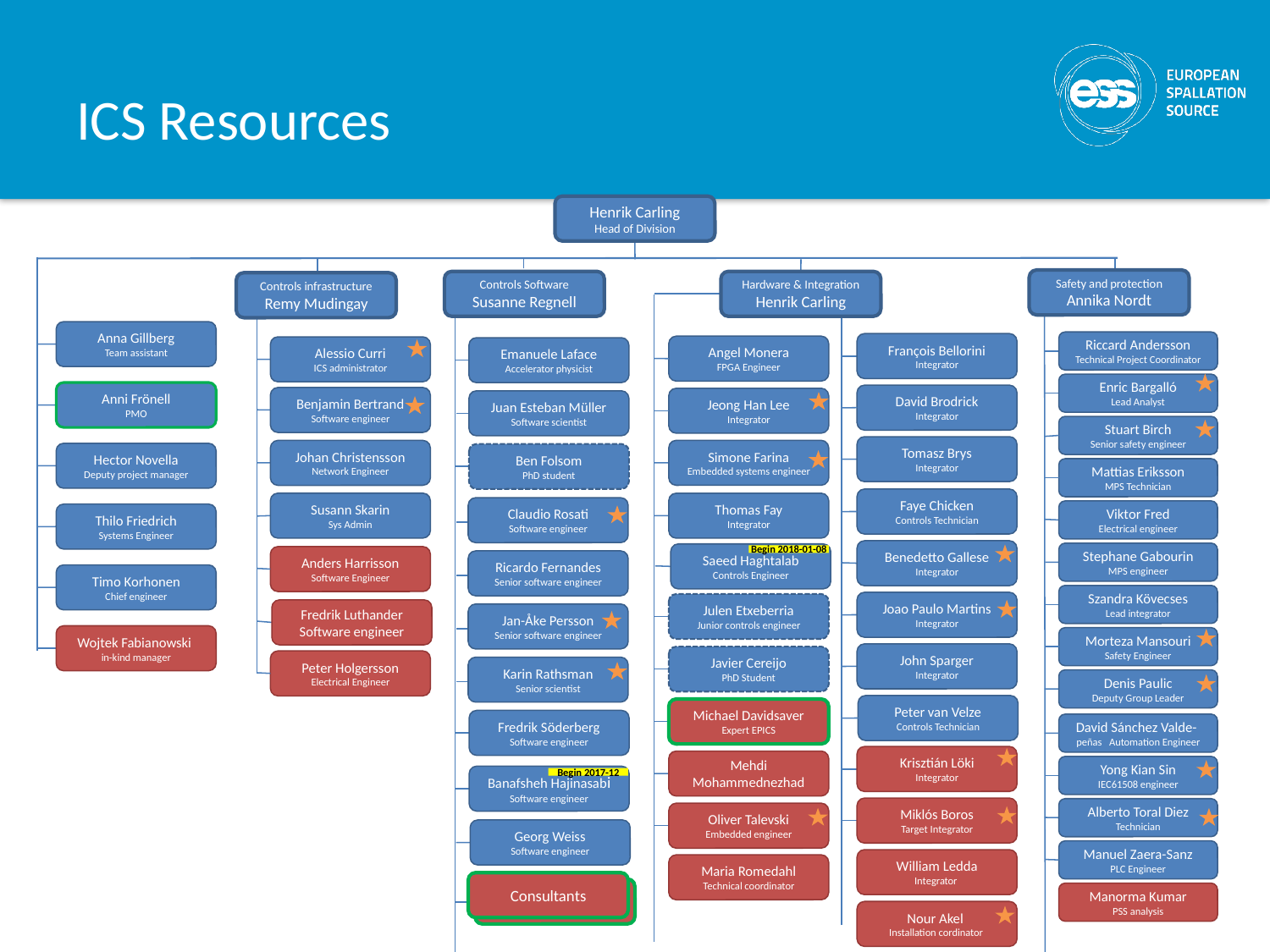

# ICS Resources
Henrik Carling
Head of Division
Safety and protection
Annika Nordt
Controls Software
Susanne Regnell
Hardware & Integration
Henrik Carling
Controls infrastructure
Remy Mudingay
Anna Gillberg
Team assistant
Riccard Andersson
Technical Project Coordinator
François Bellorini
Integrator
Angel Monera
FPGA Engineer
Alessio Curri
ICS administrator
Emanuele Laface
Accelerator physicist

Enric Bargalló
Lead Analyst
Anni Frönell
PMO
David Brodrick
Integrator
Benjamin Bertrand
Software engineer
Jeong Han Lee
Integrator
Juan Esteban Müller
Software scientist

Stuart Birch
Senior safety engineer

Tomasz Brys
Integrator
Simone Farina
Embedded systems engineer
Johan Christensson
Network Engineer
Hector Novella
Deputy project manager
Ben Folsom
PhD student

Mattias Eriksson
MPS Technician
Faye Chicken
Controls Technician
Susann Skarin
Sys Admin
Thomas Fay
Integrator
Claudio Rosati
Software engineer
Viktor Fred
Electrical engineer
Thilo Friedrich
Systems Engineer

Benedetto Gallese
Integrator
Stephane Gabourin
MPS engineer
Saeed Haghtalab
Controls Engineer

Begin 2018-01-08
Anders Harrisson
Software Engineer
Ricardo Fernandes
Senior software engineer
Timo Korhonen
Chief engineer
Szandra Kövecses
Lead integrator
Joao Paulo Martins
Integrator
Julen Etxeberria
Junior controls engineer

Fredrik Luthander
Software engineer
Jan-Åke Persson
Senior software engineer

Wojtek Fabianowski
in-kind manager
Morteza Mansouri
Safety Engineer

John Sparger
Integrator
Javier Cereijo
PhD Student
Peter Holgersson
Electrical Engineer
Karin Rathsman
Senior scientist

Denis Paulic
Deputy Group Leader

Peter van Velze
Controls Technician
Michael Davidsaver
Expert EPICS
Fredrik Söderberg
Software engineer
David Sánchez Valde-
peñas   Automation Engineer
Krisztián Löki
Integrator

Mehdi
Mohammednezhad
Yong Kian Sin
IEC61508 engineer

Banafsheh Hajinasabi
Software engineer
Begin 2017-12
Miklós Boros
Target Integrator
Alberto Toral Diez
Technician
Oliver Talevski
Embedded engineer

Georg Weiss
Software engineer
Manuel Zaera-Sanz
PLC Engineer
William Ledda
Integrator
Maria Romedahl
Technical coordinator
Consultants

8
Manorma Kumar
PSS analysis
Nour Akel
Installation cordinator